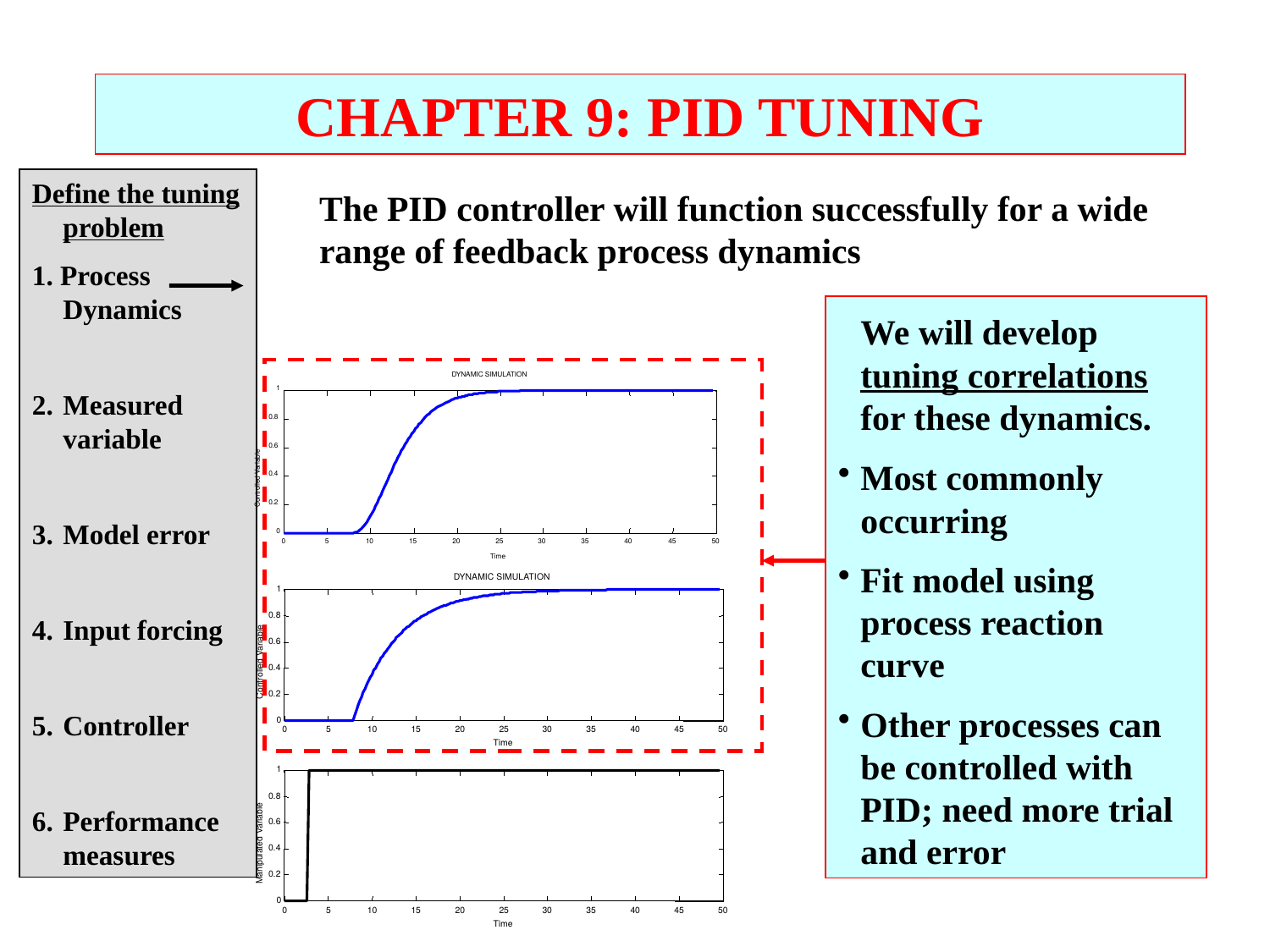

CHAPTER 9: PID TUNING
Define the tuning problem
1. Process Dynamics

2.	Measured variable

3.	Model error

4.	Input forcing

5.	Controller

6.	Performance measures
The PID controller will function successfully for a wide range of feedback process dynamics

	We will develop tuning correlations for these dynamics.
Most commonly occurring
Fit model using process reaction curve
Other processes can be controlled with PID; need more trial and error

DYNAMIC SIMULATION
1

0.8

0.6

0.4
Controlled Variable

0.2

0

0
5
10
15
20
25
30
35
40
45
50
Time

DYNAMIC SIMULATION
1

0.8

0.6

Controlled Variable
0.4

0.2

0

0
5
10
15
20
25
30
35
40
45
50
Time
1

0.8

0.6

Manipulated Variable
0.4

0.2

0

0
5
10
15
20
25
30
35
40
45
50
Time